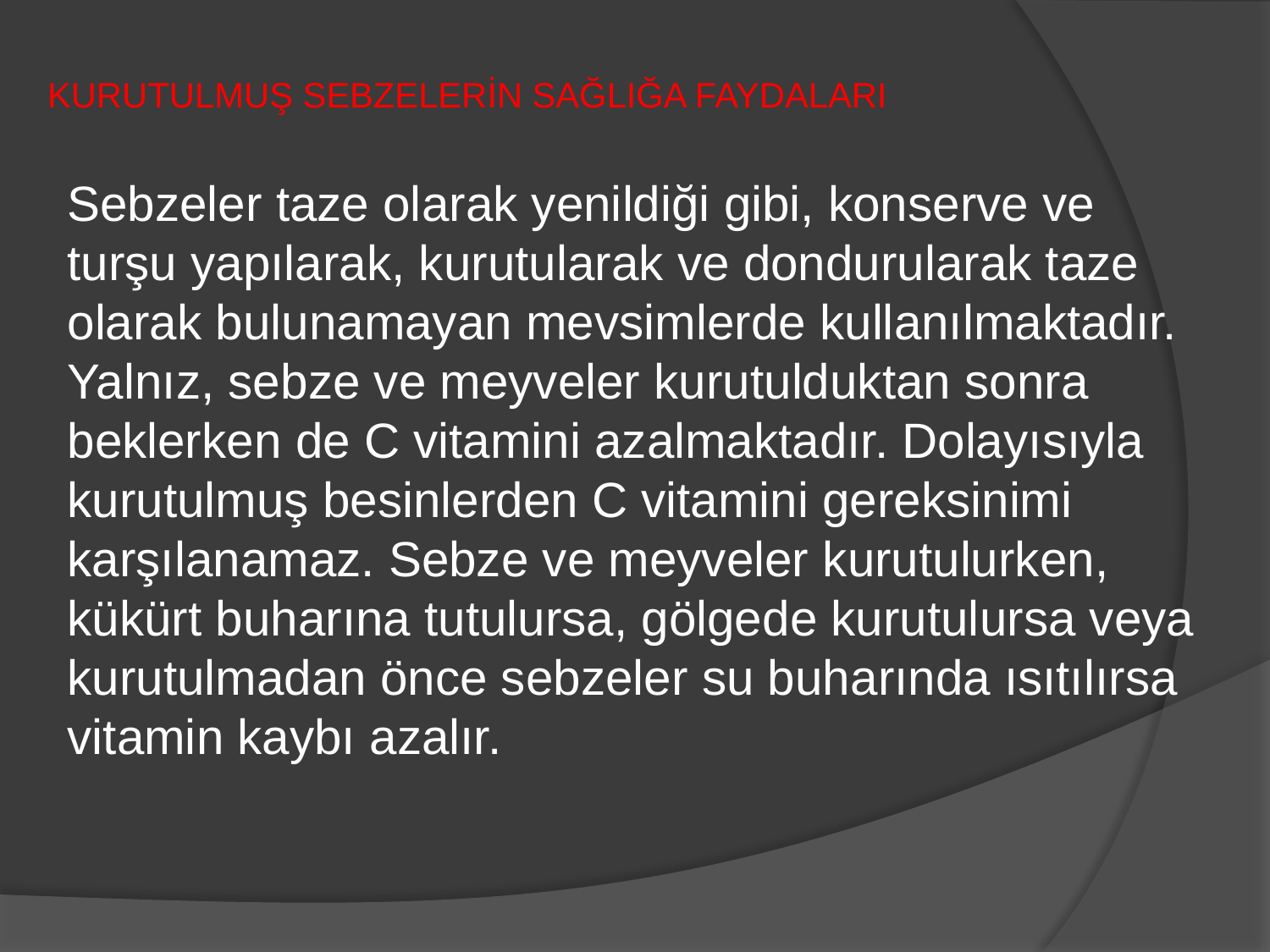

KURUTULMUŞ SEBZELERİN SAĞLIĞA FAYDALARI
Sebzeler taze olarak yenildiği gibi, konserve ve turşu yapılarak, kurutularak ve dondurularak taze olarak bulunamayan mevsimlerde kullanılmaktadır.
Yalnız, sebze ve meyveler kurutulduktan sonra beklerken de C vitamini azalmaktadır. Dolayısıyla kurutulmuş besinlerden C vitamini gereksinimi karşılanamaz. Sebze ve meyveler kurutulurken, kükürt buharına tutulursa, gölgede kurutulursa veya kurutulmadan önce sebzeler su buharında ısıtılırsa vitamin kaybı azalır.